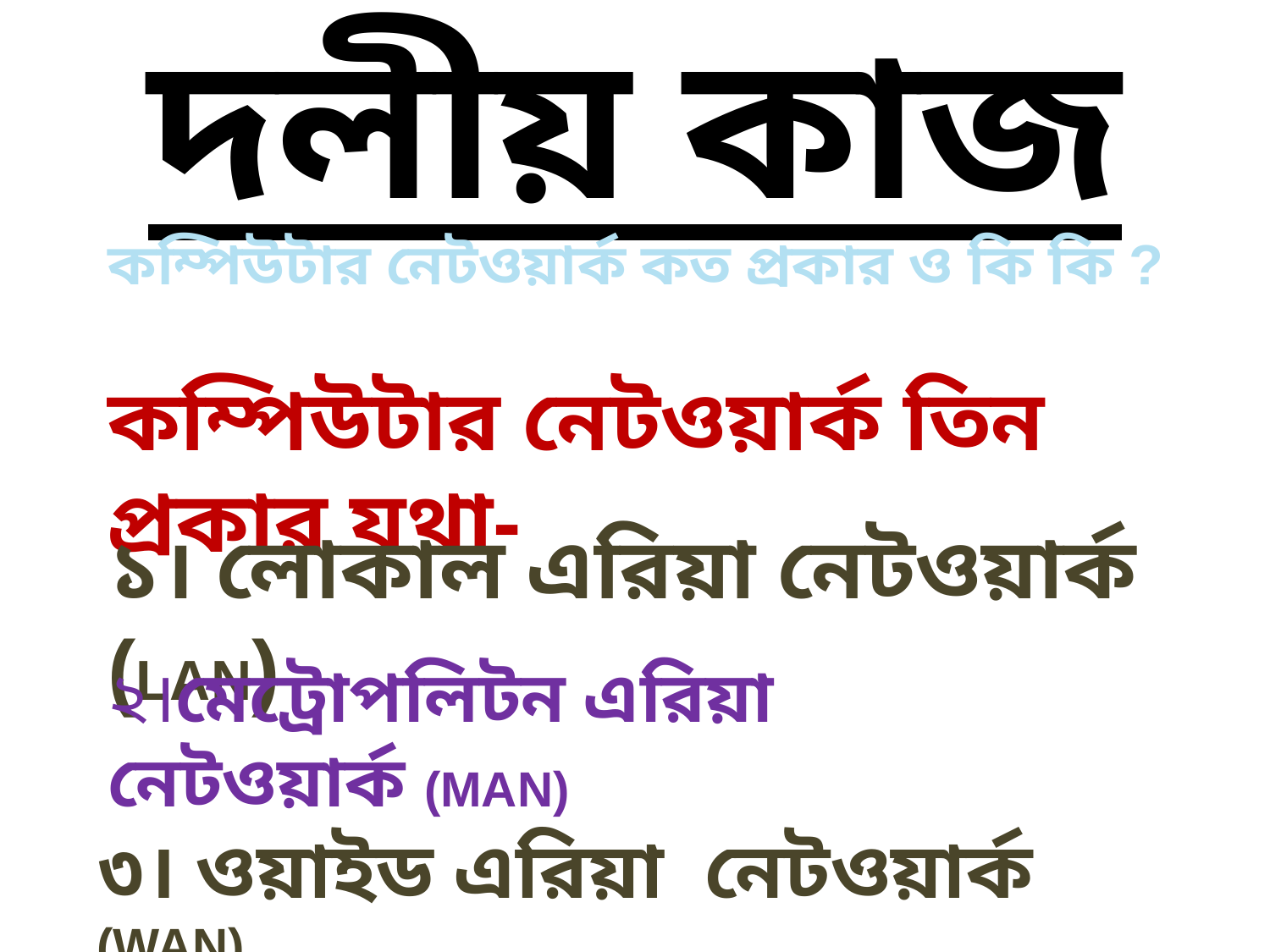

# দলীয় কাজ
কম্পিউটার নেটওয়ার্ক কত প্রকার ও কি কি ?

কম্পিউটার নেটওয়ার্ক তিন প্রকার যথা-

১। লোকাল এরিয়া নেটওয়ার্ক (LAN)
২।মেট্রোপলিটন এরিয়া নেটওয়ার্ক (MAN)

৩। ওয়াইড এরিয়া  নেটওয়ার্ক (WAN)